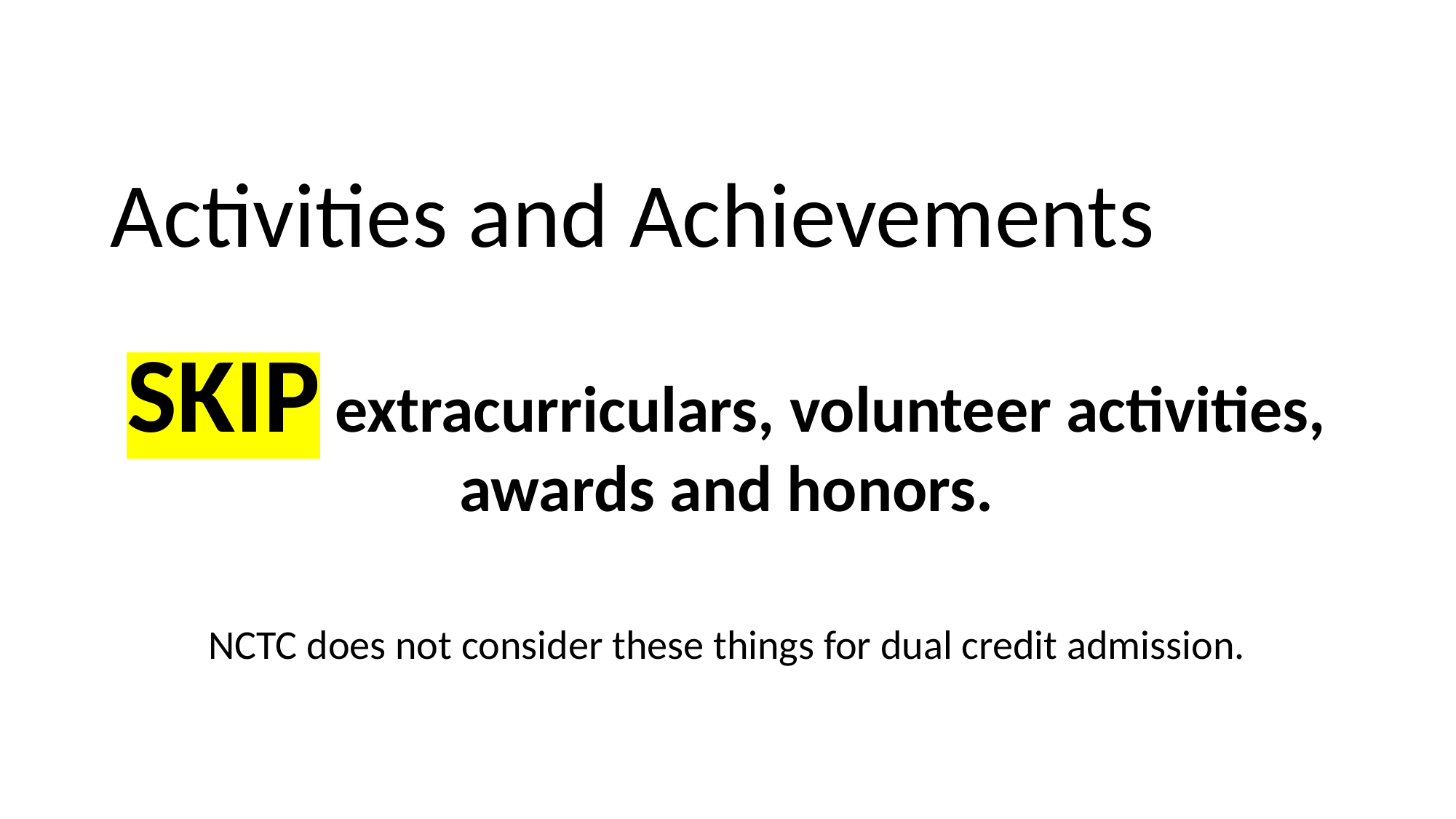

# Activities and Achievements
SKIP extracurriculars, volunteer activities, awards and honors.

NCTC does not consider these things for dual credit admission.